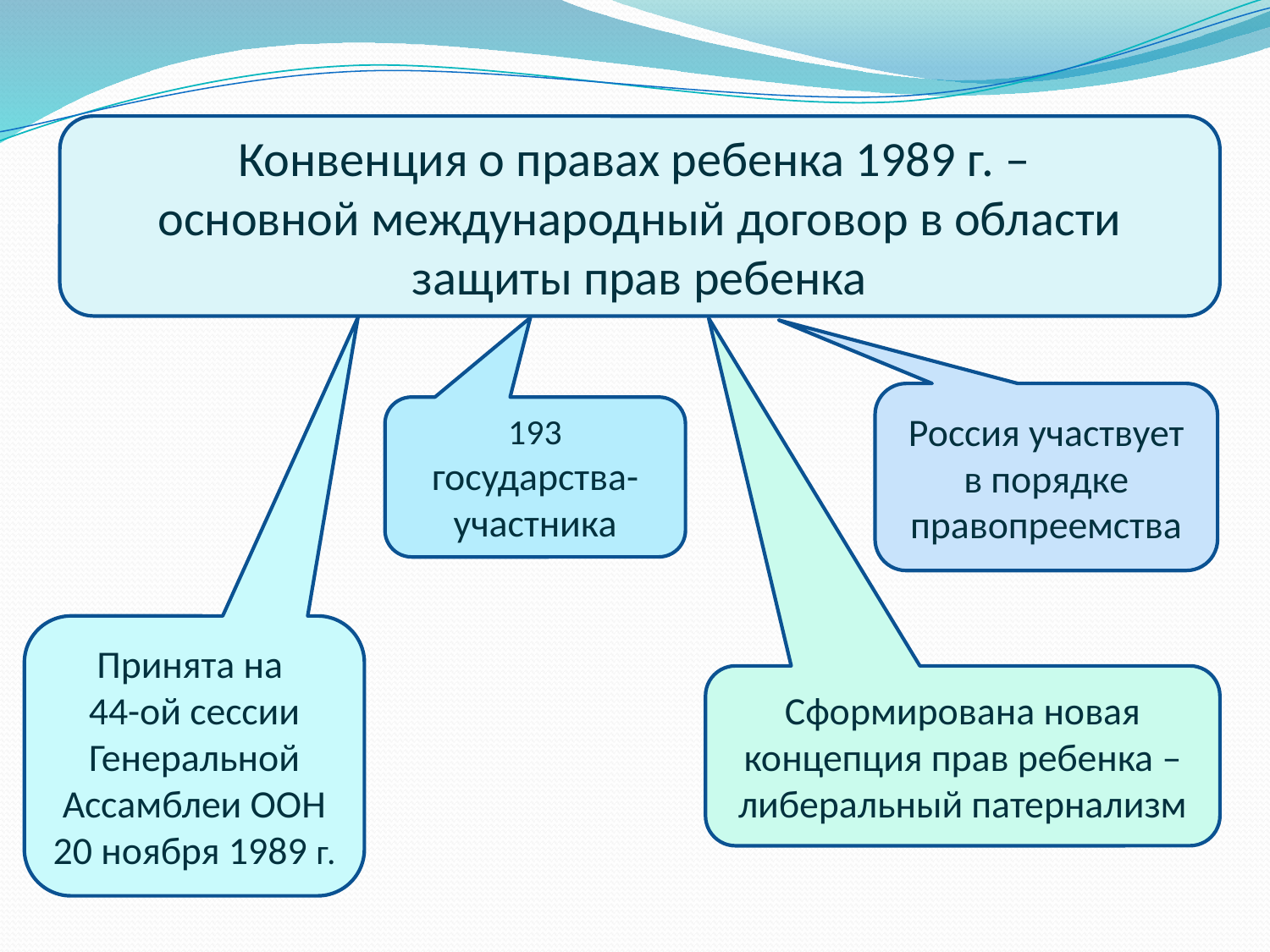

Конвенция о правах ребенка 1989 г. –
основной международный договор в области защиты прав ребенка
Россия участвует в порядке правопреемства
193 государства-участника
Принята на
44-ой сессии Генеральной Ассамблеи ООН
20 ноября 1989 г.
Сформирована новая концепция прав ребенка – либеральный патернализм